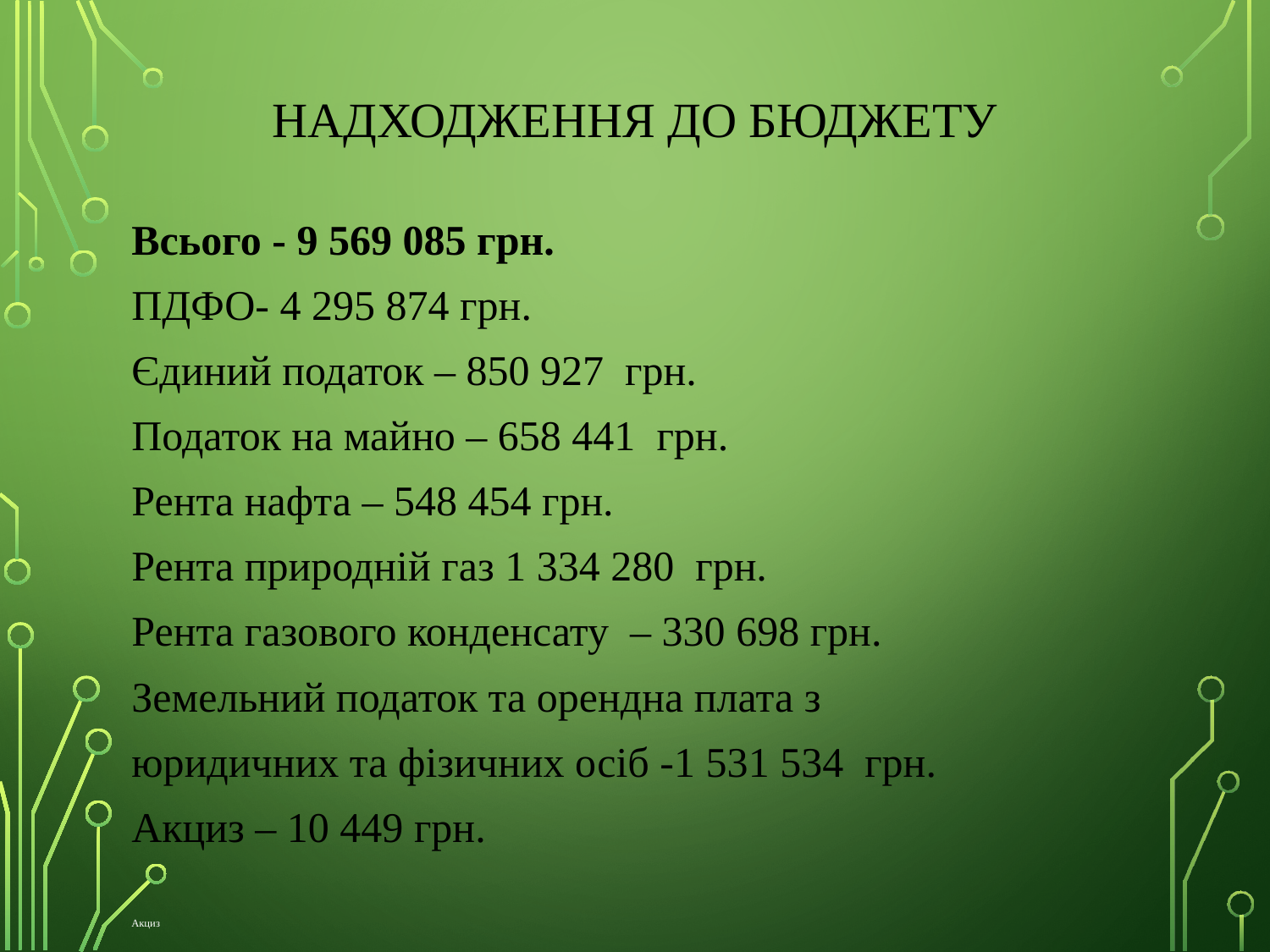

# надходження до бюджету
Всього - 9 569 085 грн.
ПДФО- 4 295 874 грн.
Єдиний податок – 850 927  грн.
Податок на майно – 658 441  грн.
Рента нафта – 548 454 грн.
Рента природній газ 1 334 280  грн.
Рента газового конденсату  – 330 698 грн.
Земельний податок та орендна плата з
юридичних та фізичних осіб -1 531 534  грн.
Акциз – 10 449 грн.

Акциз